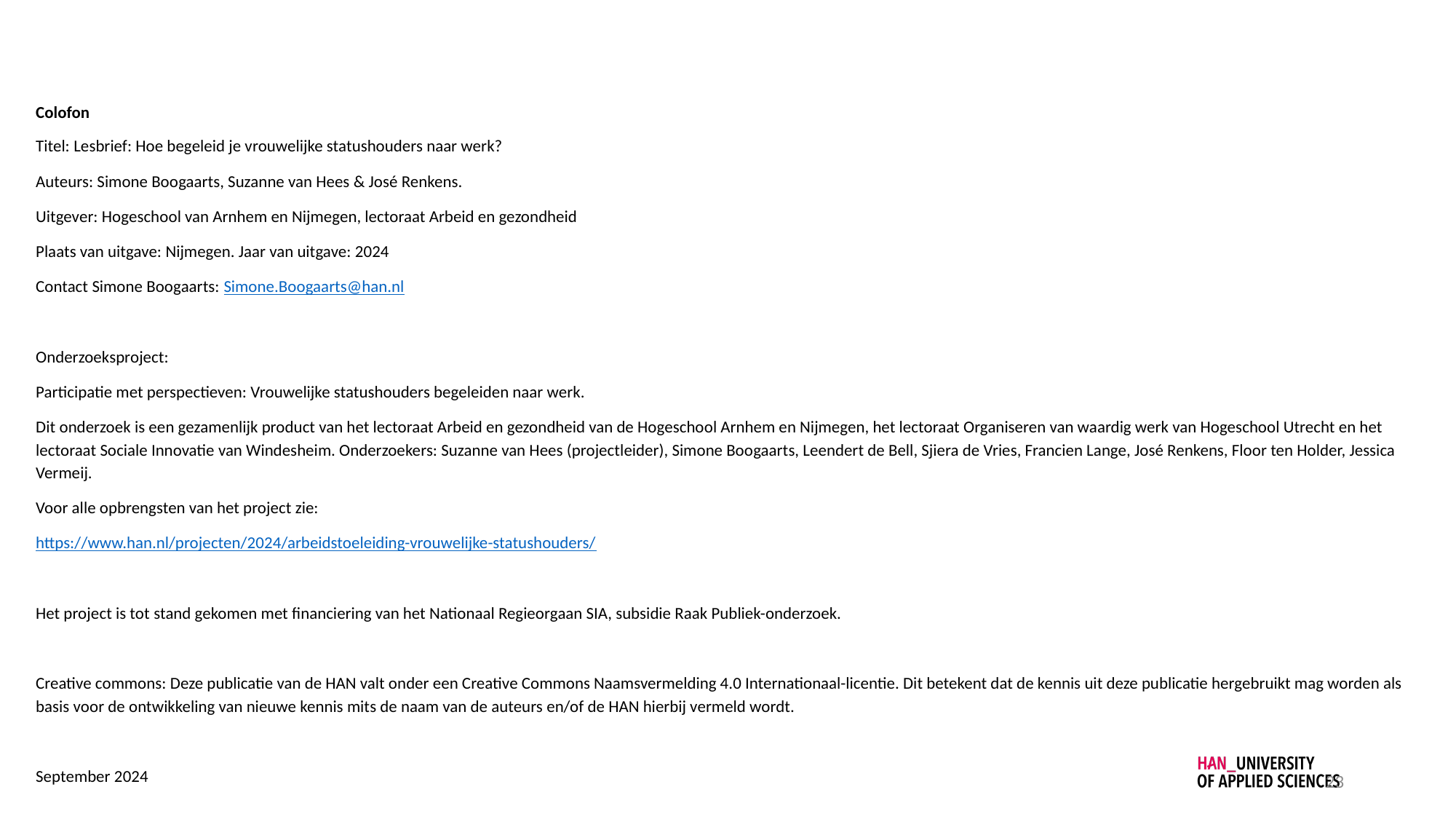

Colofon
Titel: Lesbrief: Hoe begeleid je vrouwelijke statushouders naar werk?
Auteurs: Simone Boogaarts, Suzanne van Hees & José Renkens.
Uitgever: Hogeschool van Arnhem en Nijmegen, lectoraat Arbeid en gezondheid
Plaats van uitgave: Nijmegen. Jaar van uitgave: 2024
Contact Simone Boogaarts: Simone.Boogaarts@han.nl

Onderzoeksproject:
Participatie met perspectieven: Vrouwelijke statushouders begeleiden naar werk.
Dit onderzoek is een gezamenlijk product van het lectoraat Arbeid en gezondheid van de Hogeschool Arnhem en Nijmegen, het lectoraat Organiseren van waardig werk van Hogeschool Utrecht en het lectoraat Sociale Innovatie van Windesheim. Onderzoekers: Suzanne van Hees (projectleider), Simone Boogaarts, Leendert de Bell, Sjiera de Vries, Francien Lange, José Renkens, Floor ten Holder, Jessica Vermeij.
Voor alle opbrengsten van het project zie:
https://www.han.nl/projecten/2024/arbeidstoeleiding-vrouwelijke-statushouders/

Het project is tot stand gekomen met financiering van het Nationaal Regieorgaan SIA, subsidie Raak Publiek-onderzoek.

Creative commons: Deze publicatie van de HAN valt onder een Creative Commons Naamsvermelding 4.0 Internationaal-licentie. Dit betekent dat de kennis uit deze publicatie hergebruikt mag worden als basis voor de ontwikkeling van nieuwe kennis mits de naam van de auteurs en/of de HAN hierbij vermeld wordt.

September 2024

23